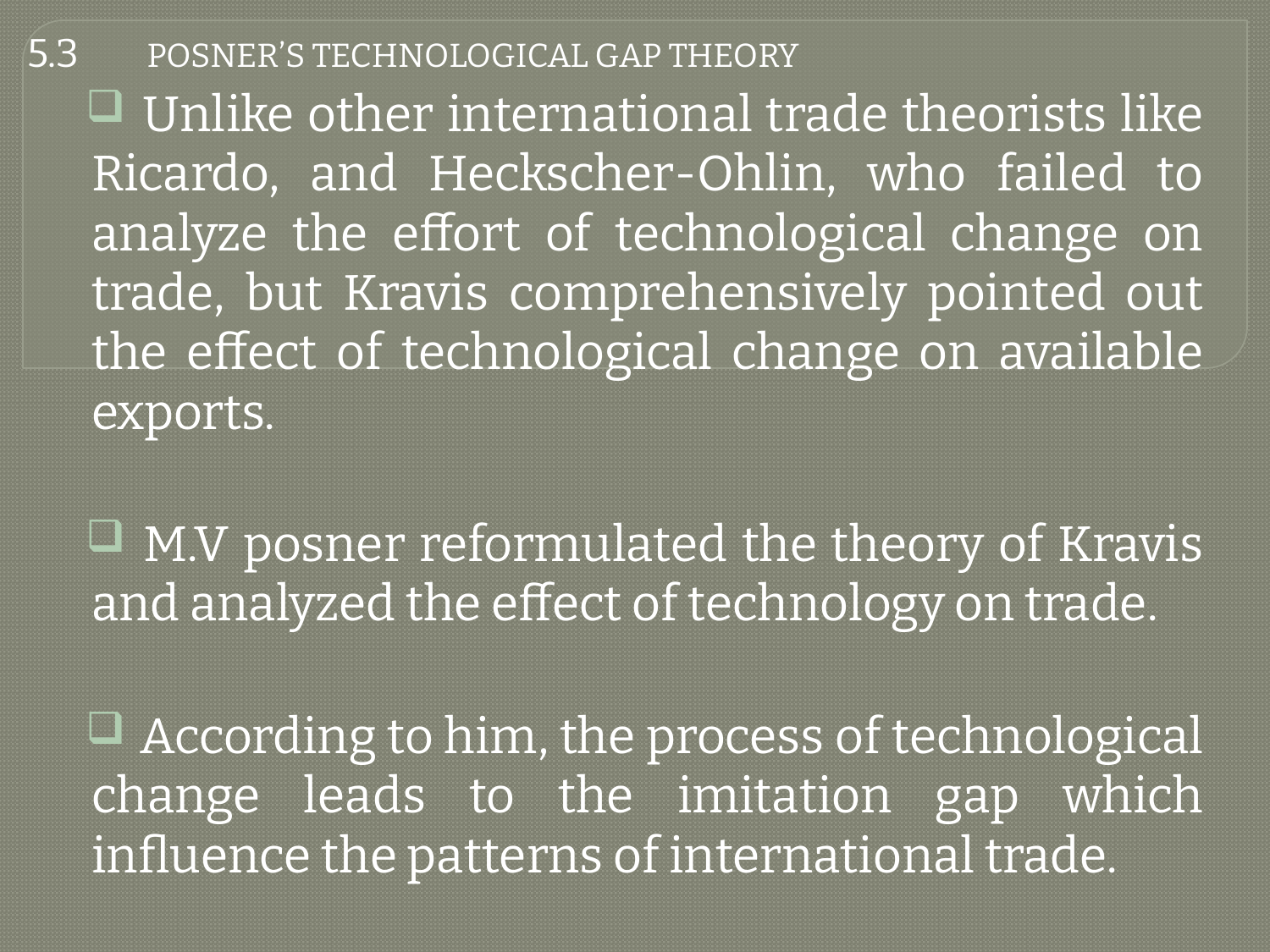

5.3	POSNER’S TECHNOLOGICAL GAP THEORY
 Unlike other international trade theorists like Ricardo, and Heckscher-Ohlin, who failed to analyze the effort of technological change on trade, but Kravis comprehensively pointed out the effect of technological change on available exports.

 M.V posner reformulated the theory of Kravis and analyzed the effect of technology on trade.

 According to him, the process of technological change leads to the imitation gap which influence the patterns of international trade.